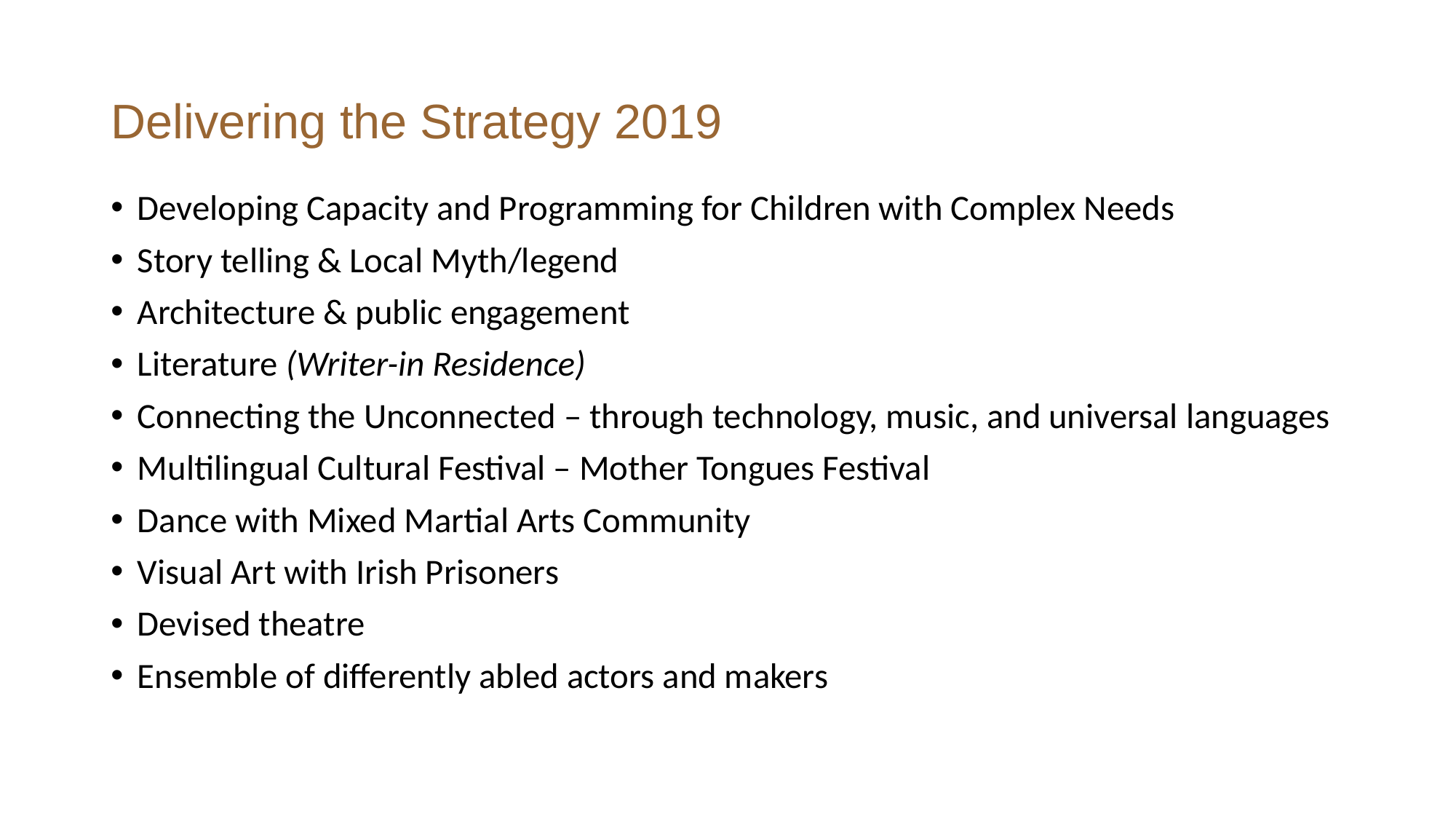

# Delivering the Strategy 2019
Developing Capacity and Programming for Children with Complex Needs
Story telling & Local Myth/legend
Architecture & public engagement
Literature (Writer-in Residence)
Connecting the Unconnected – through technology, music, and universal languages
Multilingual Cultural Festival – Mother Tongues Festival
Dance with Mixed Martial Arts Community
Visual Art with Irish Prisoners
Devised theatre
Ensemble of differently abled actors and makers